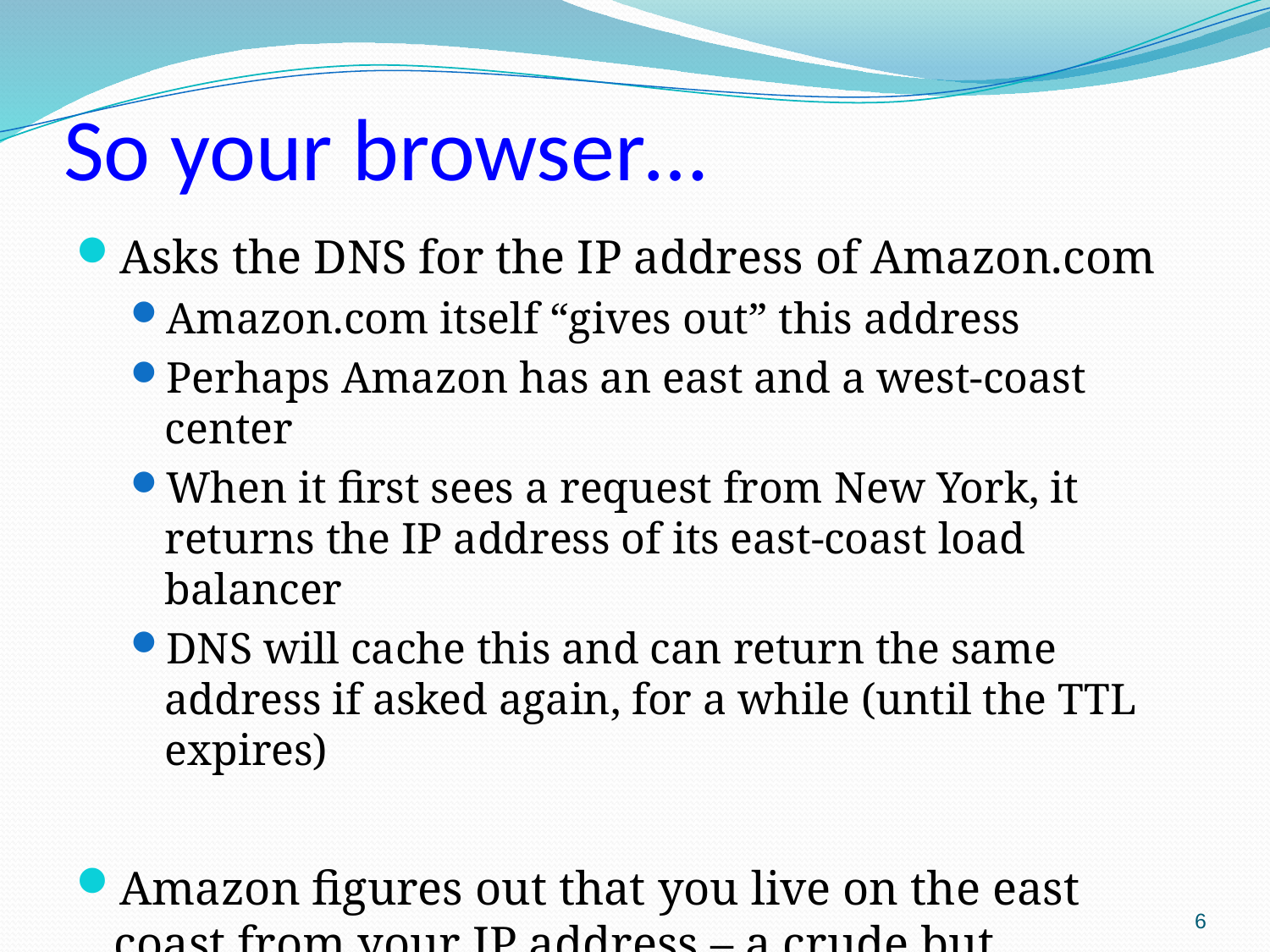

# So your browser…
Asks the DNS for the IP address of Amazon.com
Amazon.com itself “gives out” this address
Perhaps Amazon has an east and a west-coast center
When it first sees a request from New York, it returns the IP address of its east-coast load balancer
DNS will cache this and can return the same address if asked again, for a while (until the TTL expires)

Amazon figures out that you live on the east coast from your IP address – a crude but workable approach
6